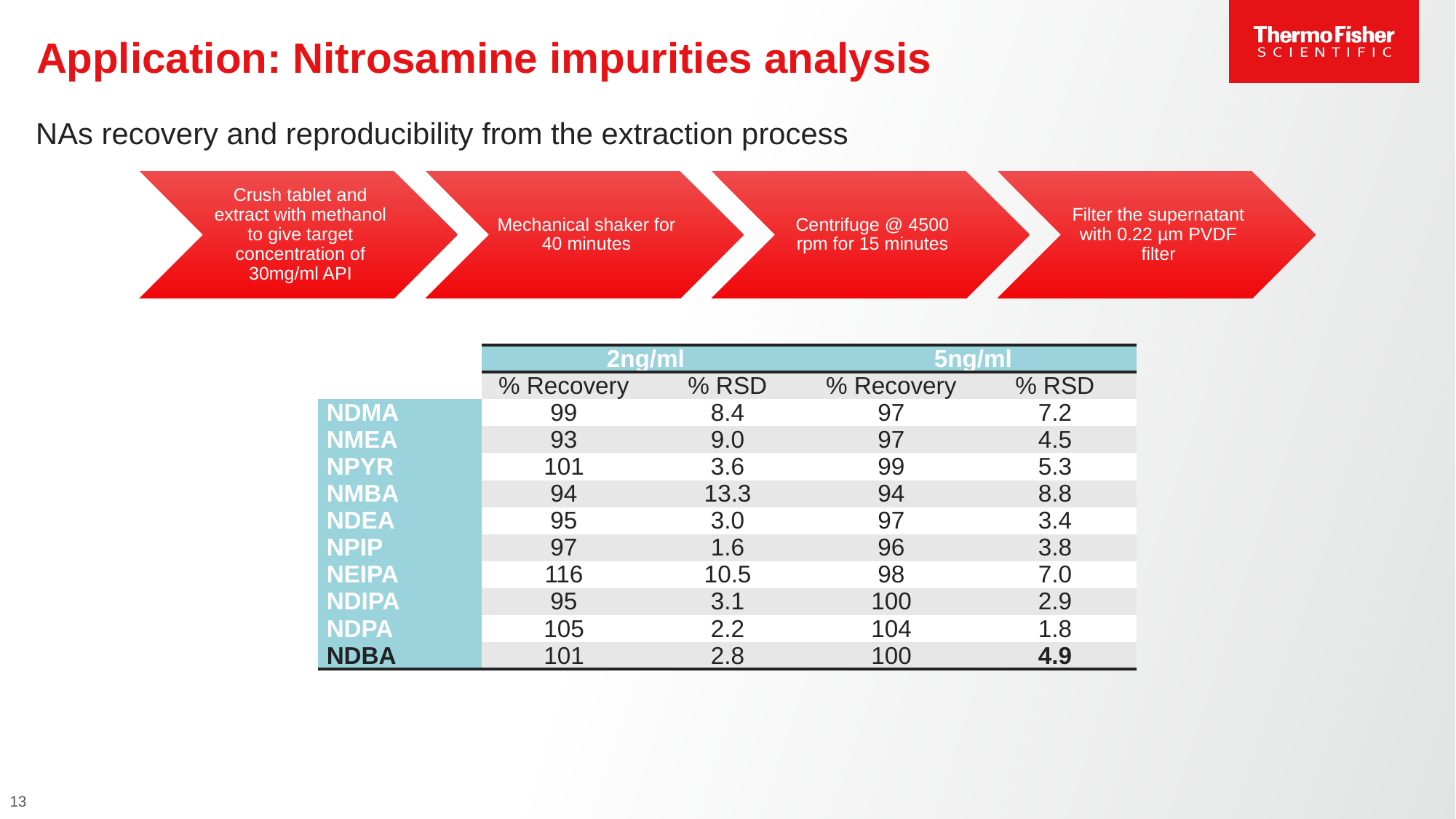

# Application: Nitrosamine impurities analysis
Crush tablet and extract with methanol to give target concentration of 30mg/ml API
Mechanical shaker for 40 minutes
Centrifuge @ 4500 rpm for 15 minutes
Filter the supernatant with 0.22 µm PVDF filter
NAs recovery and reproducibility from the extraction process

|  | 2ng/ml |  | 5ng/ml |  |
| --- | --- | --- | --- | --- |
|  | % Recovery | % RSD | % Recovery | % RSD |
| NDMA | 99 | 8.4 | 97 | 7.2 |
| NMEA | 93 | 9.0 | 97 | 4.5 |
| NPYR | 101 | 3.6 | 99 | 5.3 |
| NMBA | 94 | 13.3 | 94 | 8.8 |
| NDEA | 95 | 3.0 | 97 | 3.4 |
| NPIP | 97 | 1.6 | 96 | 3.8 |
| NEIPA | 116 | 10.5 | 98 | 7.0 |
| NDIPA | 95 | 3.1 | 100 | 2.9 |
| NDPA | 105 | 2.2 | 104 | 1.8 |
| NDBA | 101 | 2.8 | 100 | 4.9 |

13